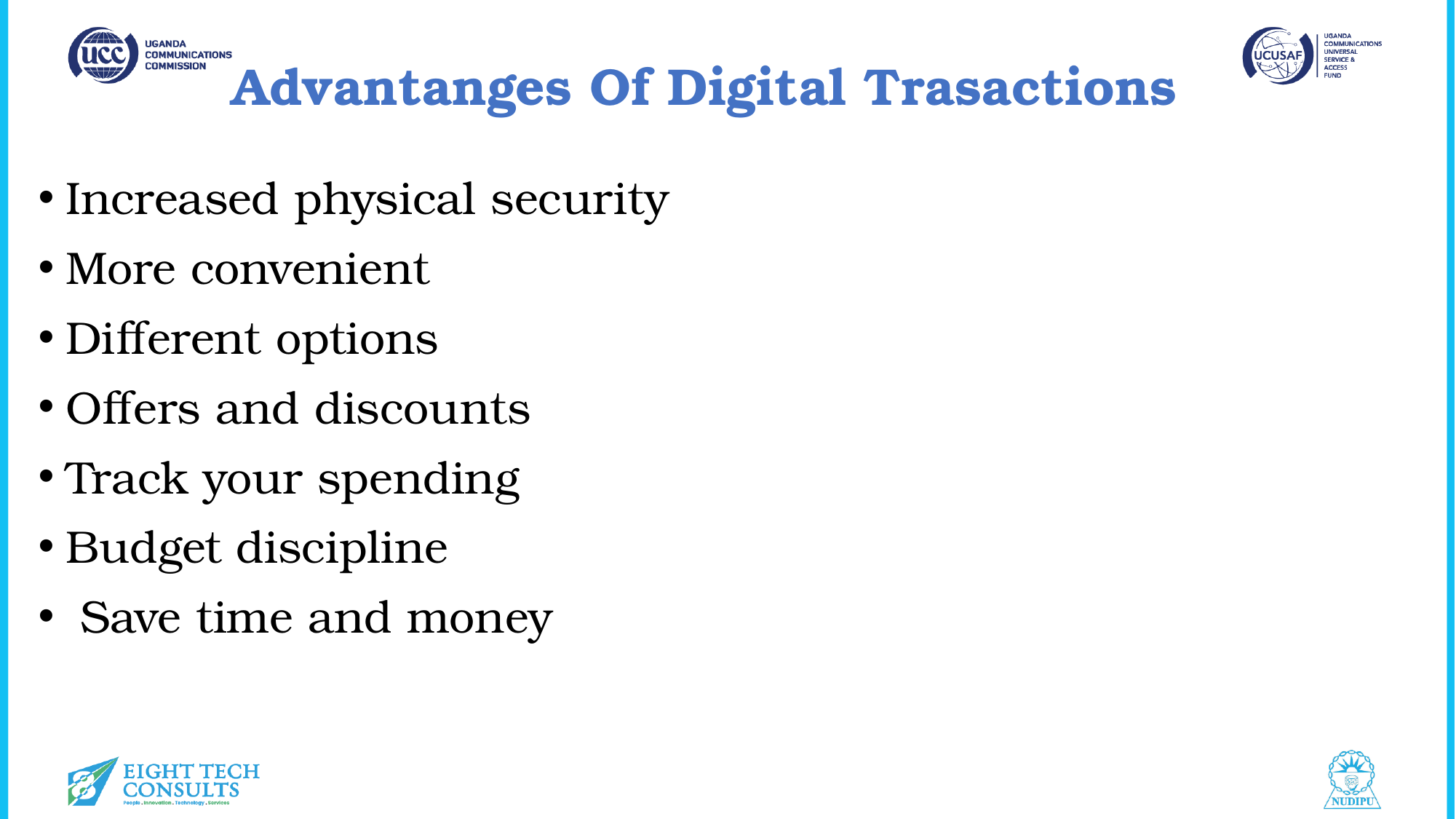

Advantanges Of Digital Trasactions
Increased physical security
More convenient
Different options
Offers and discounts
Track your spending
Budget discipline
 Save time and money